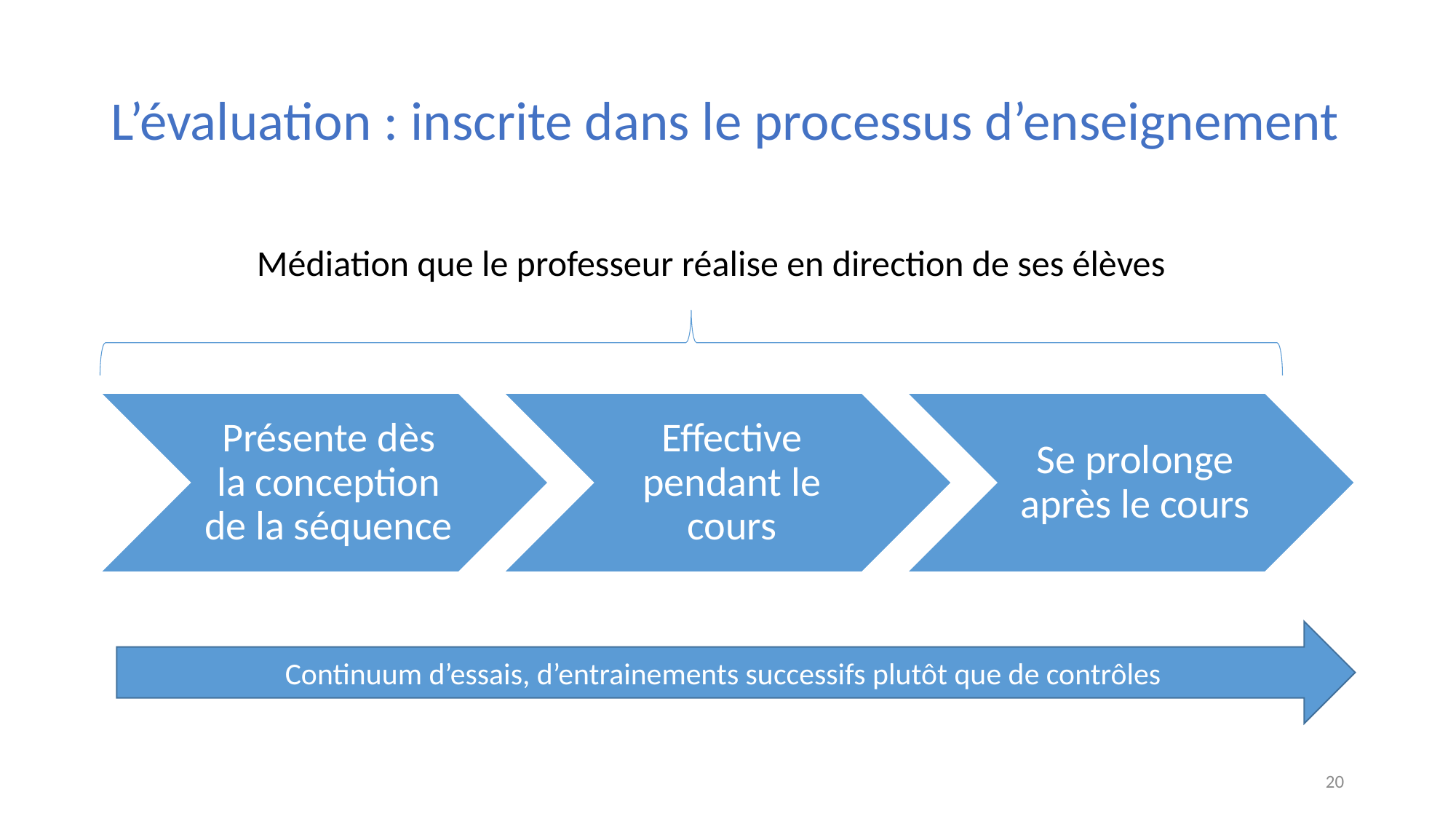

# L’évaluation : inscrite dans le processus d’enseignement
Médiation que le professeur réalise en direction de ses élèves
Présente dès la conception de la séquence
Effective pendant le cours
Se prolonge après le cours
Continuum d’essais, d’entrainements successifs plutôt que de contrôles
20